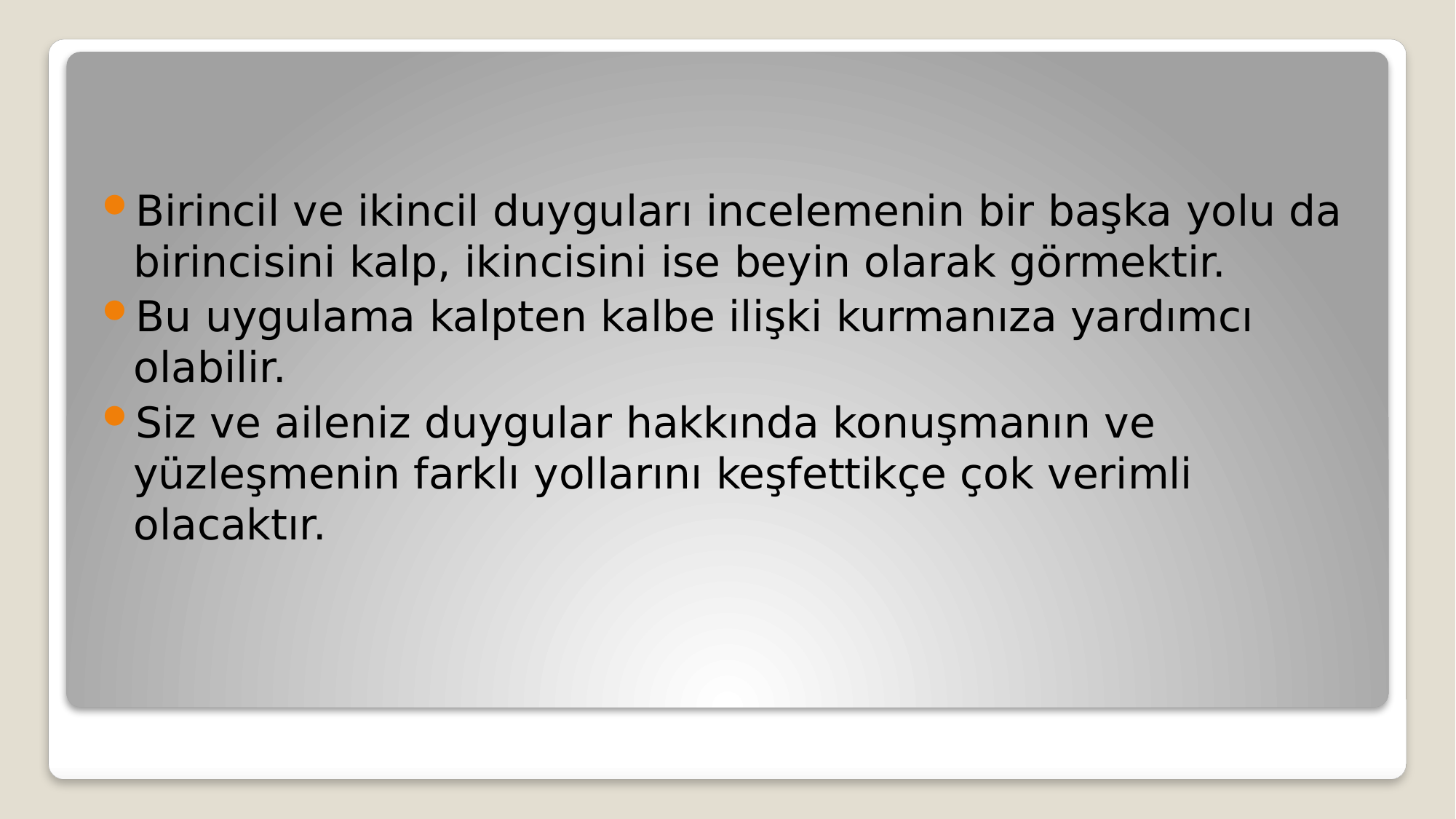

Birincil ve ikincil duyguları incelemenin bir başka yolu da birincisini kalp, ikincisini ise beyin olarak görmektir.
Bu uygulama kalpten kalbe ilişki kurmanıza yardımcı olabilir.
Siz ve aileniz duygular hakkında konuşmanın ve yüzleşmenin farklı yollarını keşfettikçe çok verimli olacaktır.